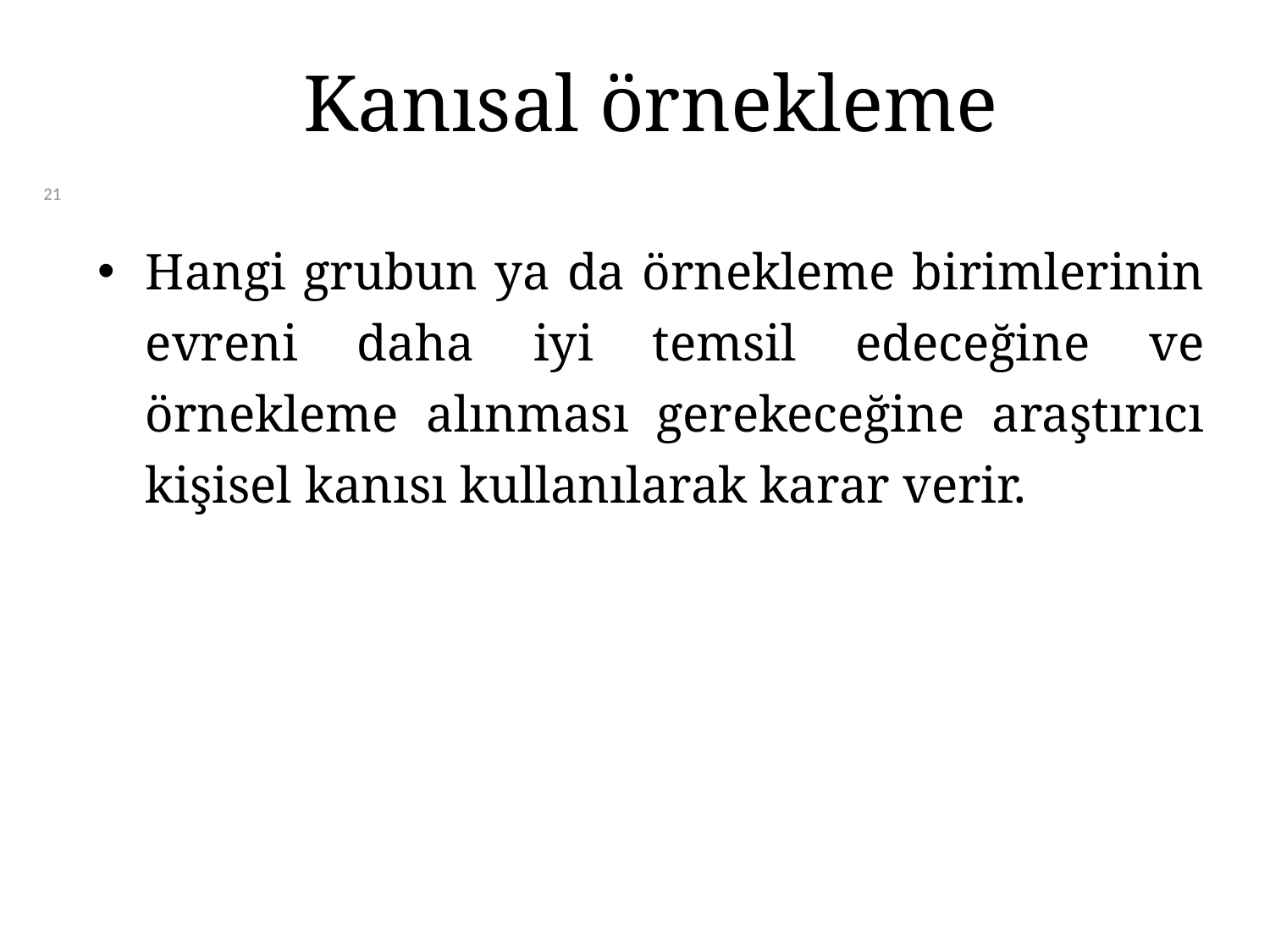

# Kanısal örnekleme
21
Hangi grubun ya da örnekleme birimlerinin evreni daha iyi temsil edeceğine ve örnekleme alınması gerekeceğine araştırıcı kişisel kanısı kullanılarak karar verir.